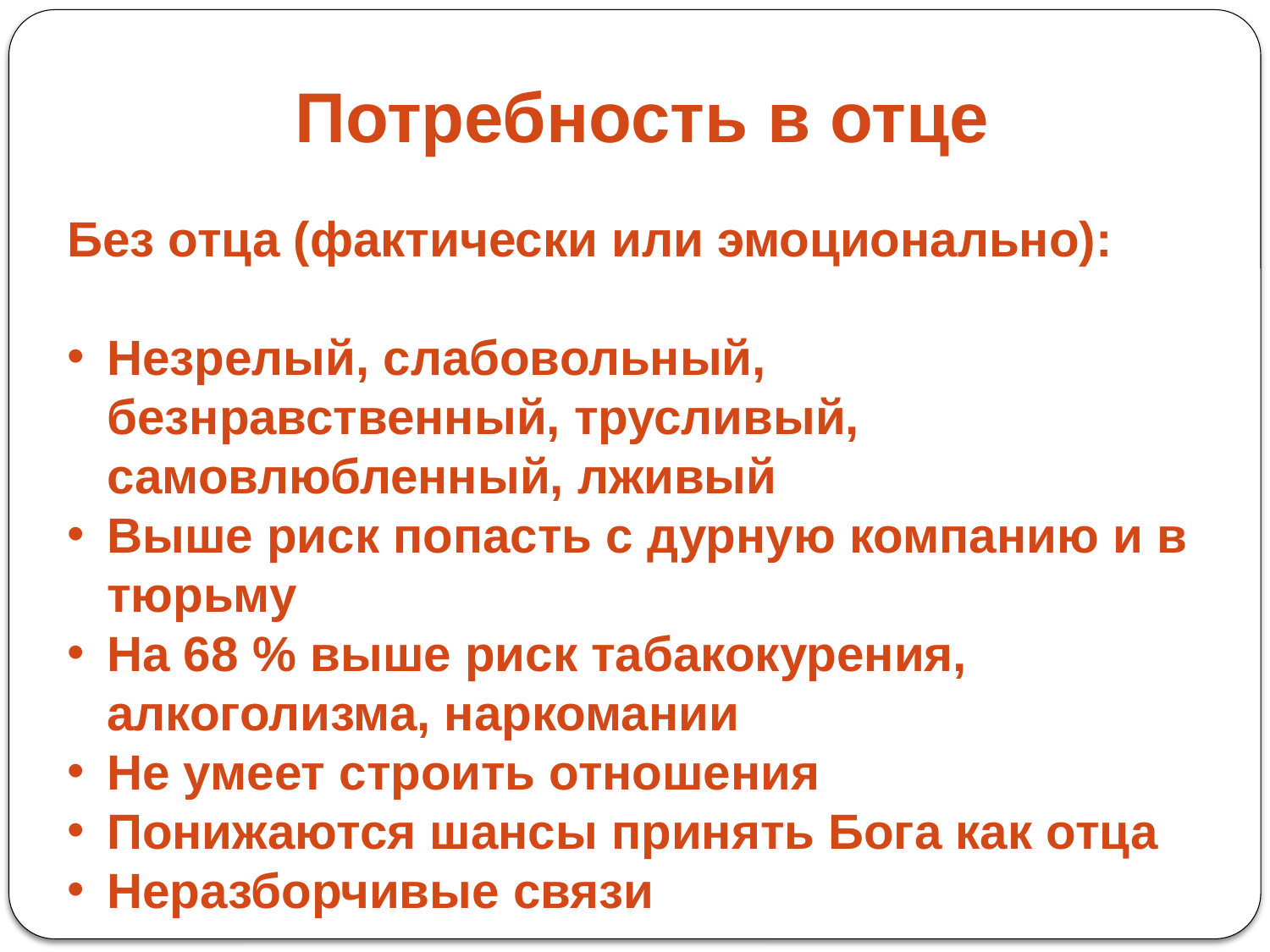

Потребность в отце

Без отца (фактически или эмоционально):

Незрелый, слабовольный, безнравственный, трусливый, самовлюбленный, лживый
Выше риск попасть с дурную компанию и в тюрьму
На 68 % выше риск табакокурения, алкоголизма, наркомании
Не умеет строить отношения
Понижаются шансы принять Бога как отца
Неразборчивые связи